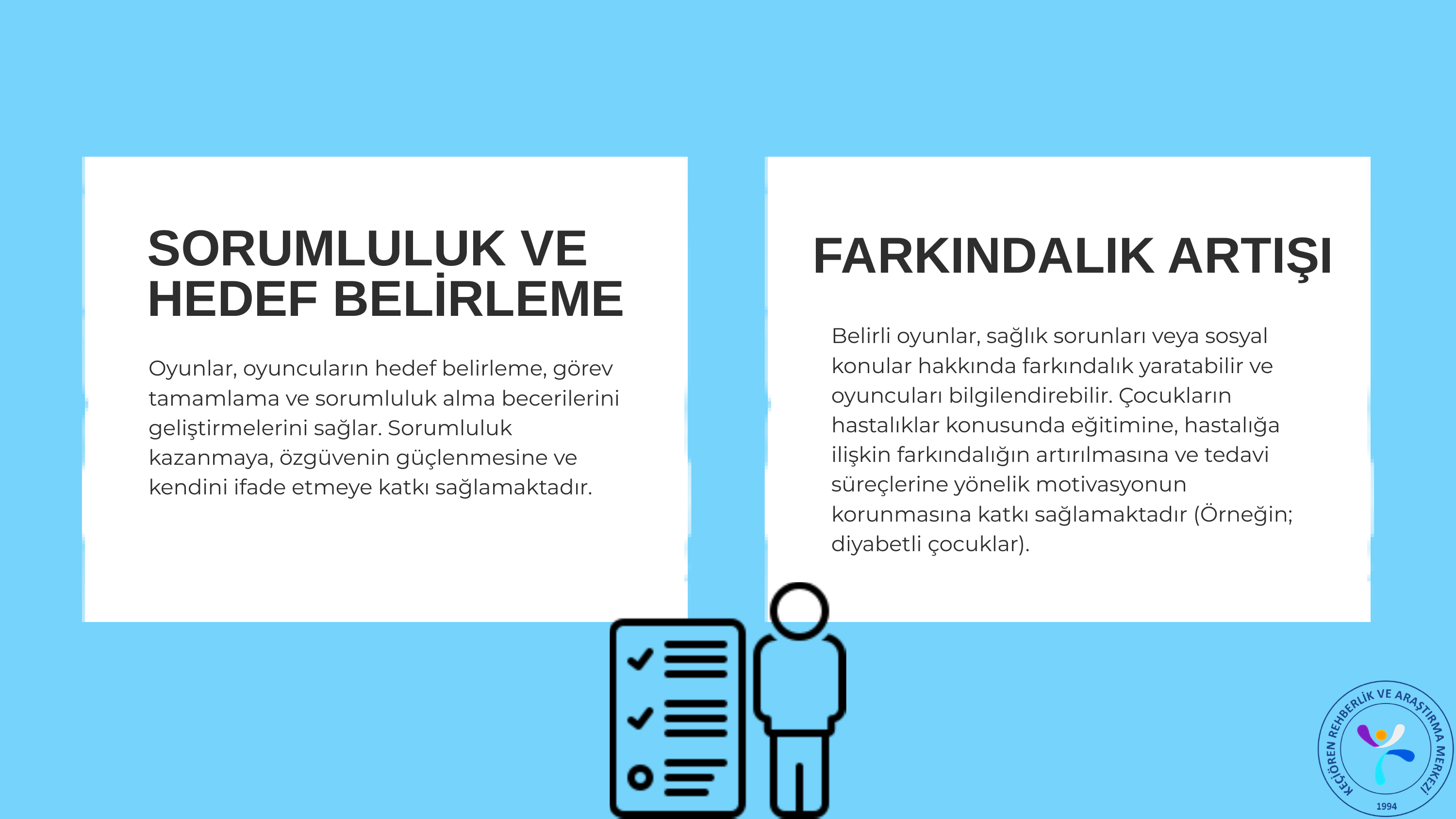

SORUMLULUK VE HEDEF BELİRLEME
FARKINDALIK ARTIŞI
Belirli oyunlar, sağlık sorunları veya sosyal konular hakkında farkındalık yaratabilir ve oyuncuları bilgilendirebilir. Çocukların hastalıklar konusunda eğitimine, hastalığa ilişkin farkındalığın artırılmasına ve tedavi süreçlerine yönelik motivasyonun korunmasına katkı sağlamaktadır (Örneğin; diyabetli çocuklar).
Oyunlar, oyuncuların hedef belirleme, görev tamamlama ve sorumluluk alma becerilerini geliştirmelerini sağlar. Sorumluluk kazanmaya, özgüvenin güçlenmesine ve kendini ifade etmeye katkı sağlamaktadır.